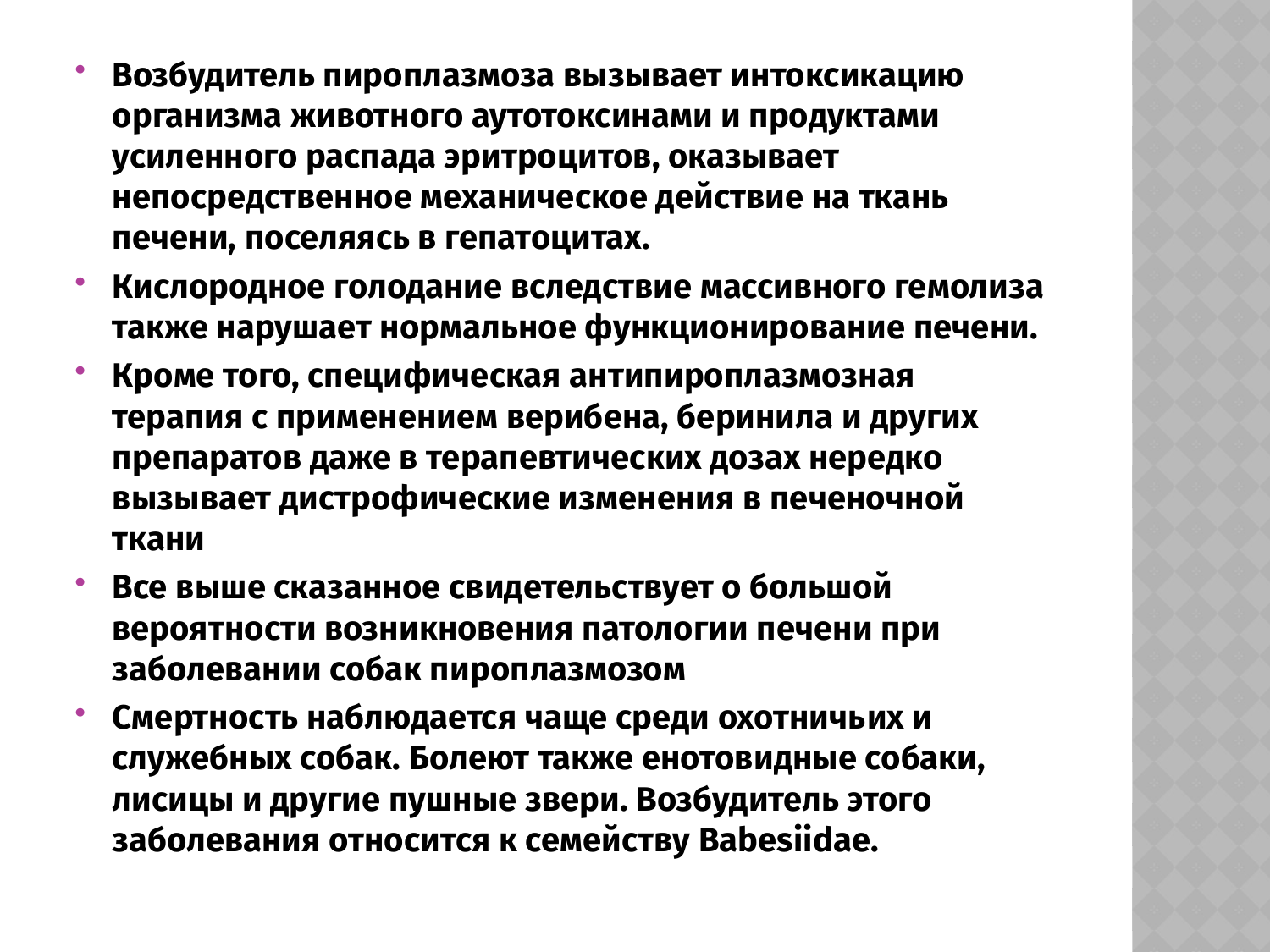

#
Возбудитель пироплазмоза вызывает интоксикацию организма животного аутотоксинами и продуктами усиленного распада эритроцитов, оказывает непосредственное механическое действие на ткань печени, поселяясь в гепатоцитах.
Кислородное голодание вследствие массивного гемолиза также нарушает нормальное функционирование печени.
Кроме того, специфическая антипироплазмозная терапия с применением верибена, беринила и других препаратов даже в терапевтических дозах нередко вызывает дистрофические изменения в печеночной ткани
Все выше сказанное свидетельствует о большой вероятности возникновения патологии печени при заболевании собак пироплазмозом
Смертность наблюдается чаще среди охотничь­их и служебных собак. Болеют также енотовидные собаки, лиси­цы и другие пушные звери. Возбудитель этого заболевания от­носится к семейству Babesiidae.